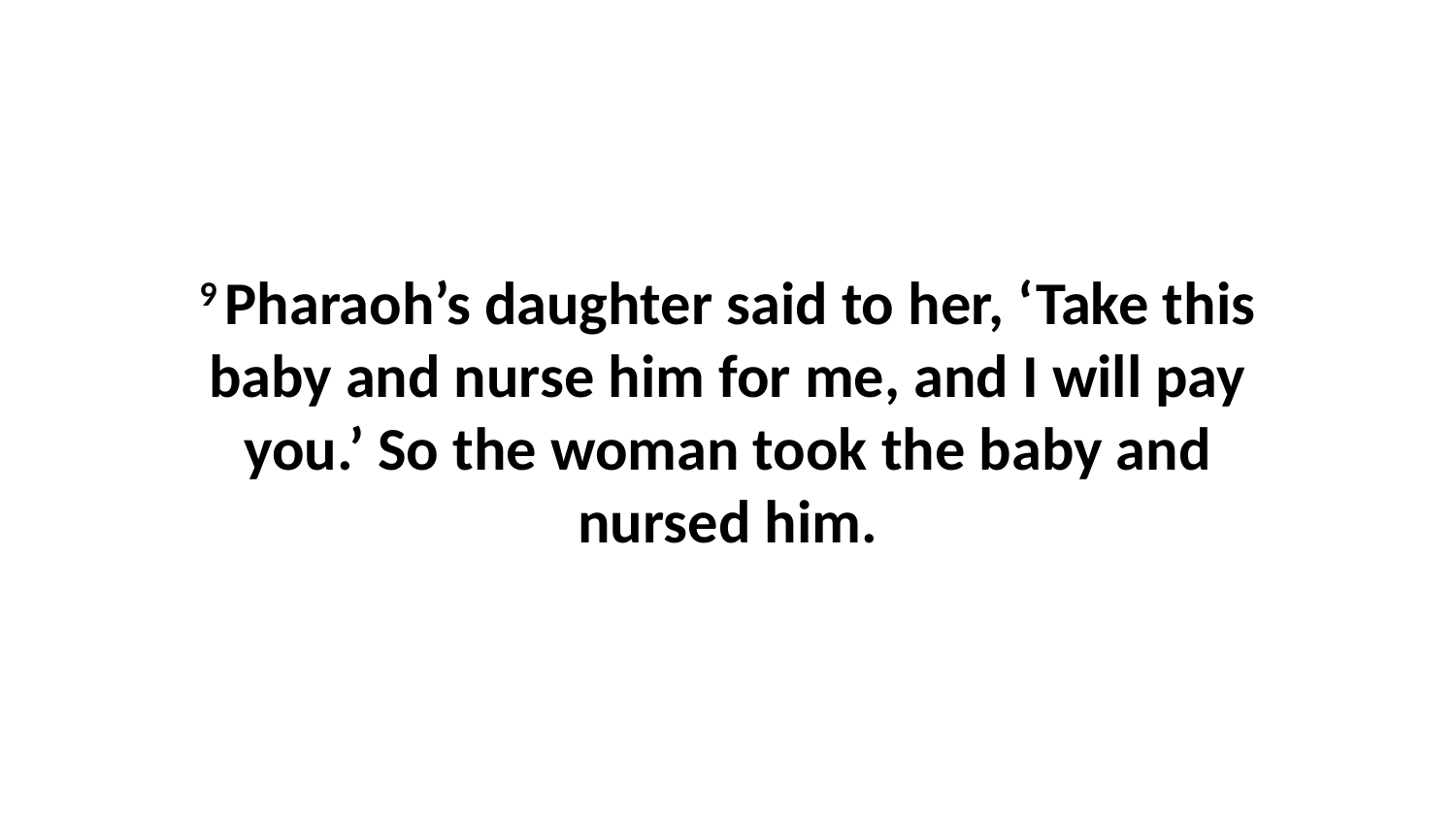

9 Pharaoh’s daughter said to her, ‘Take this baby and nurse him for me, and I will pay you.’ So the woman took the baby and nursed him.